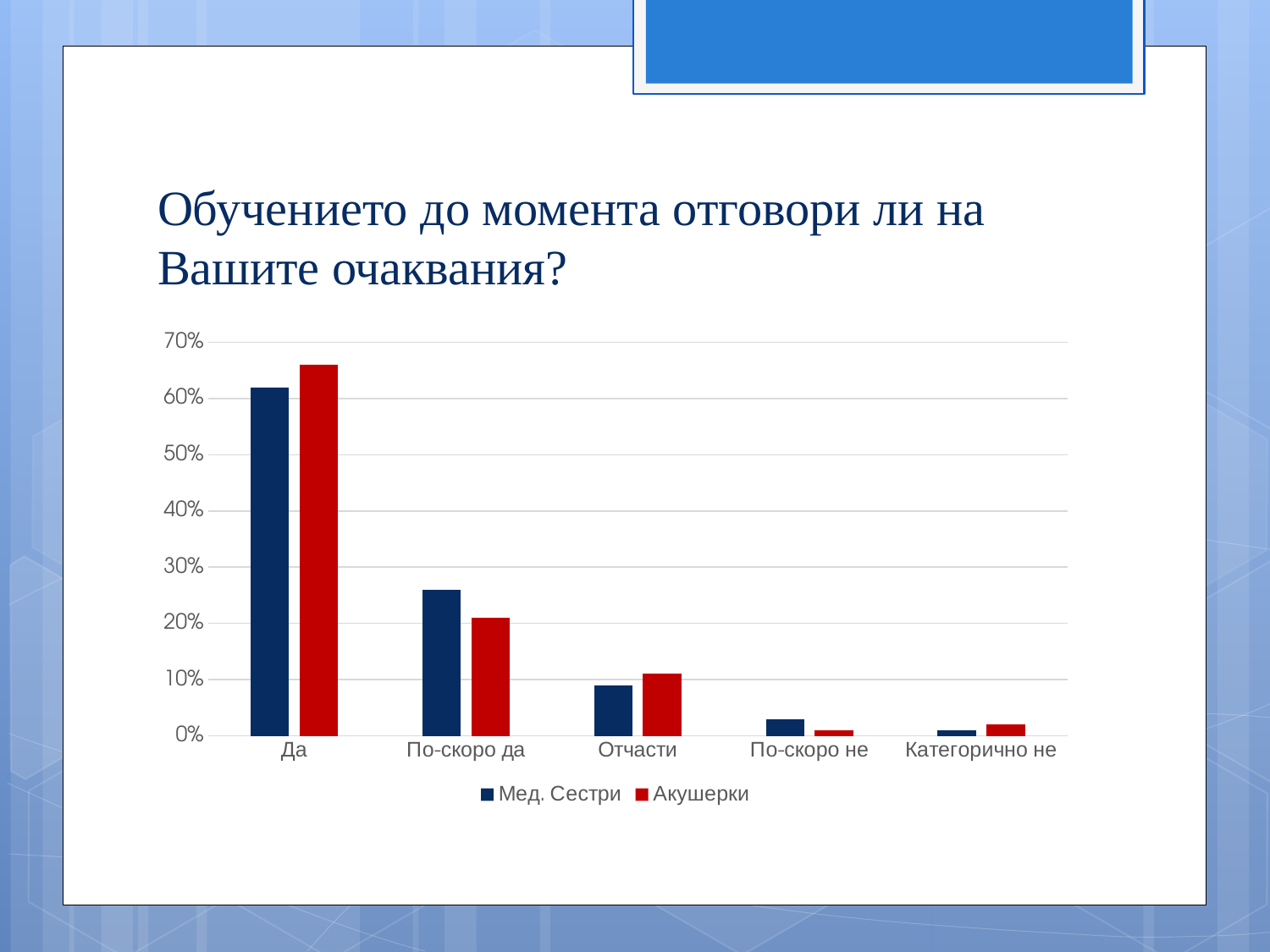

# Обучението до момента отговори ли на Вашите очаквания?

### Chart

| Category | Мед. Сестри | Акушерки |
|---|---|---|
| Да | 0.62 | 0.66 |
| По-скоро да | 0.26 | 0.21 |
| Отчасти | 0.09 | 0.11 |
| По-скоро не | 0.03 | 0.01 |
| Категорично не | 0.01 | 0.02 |